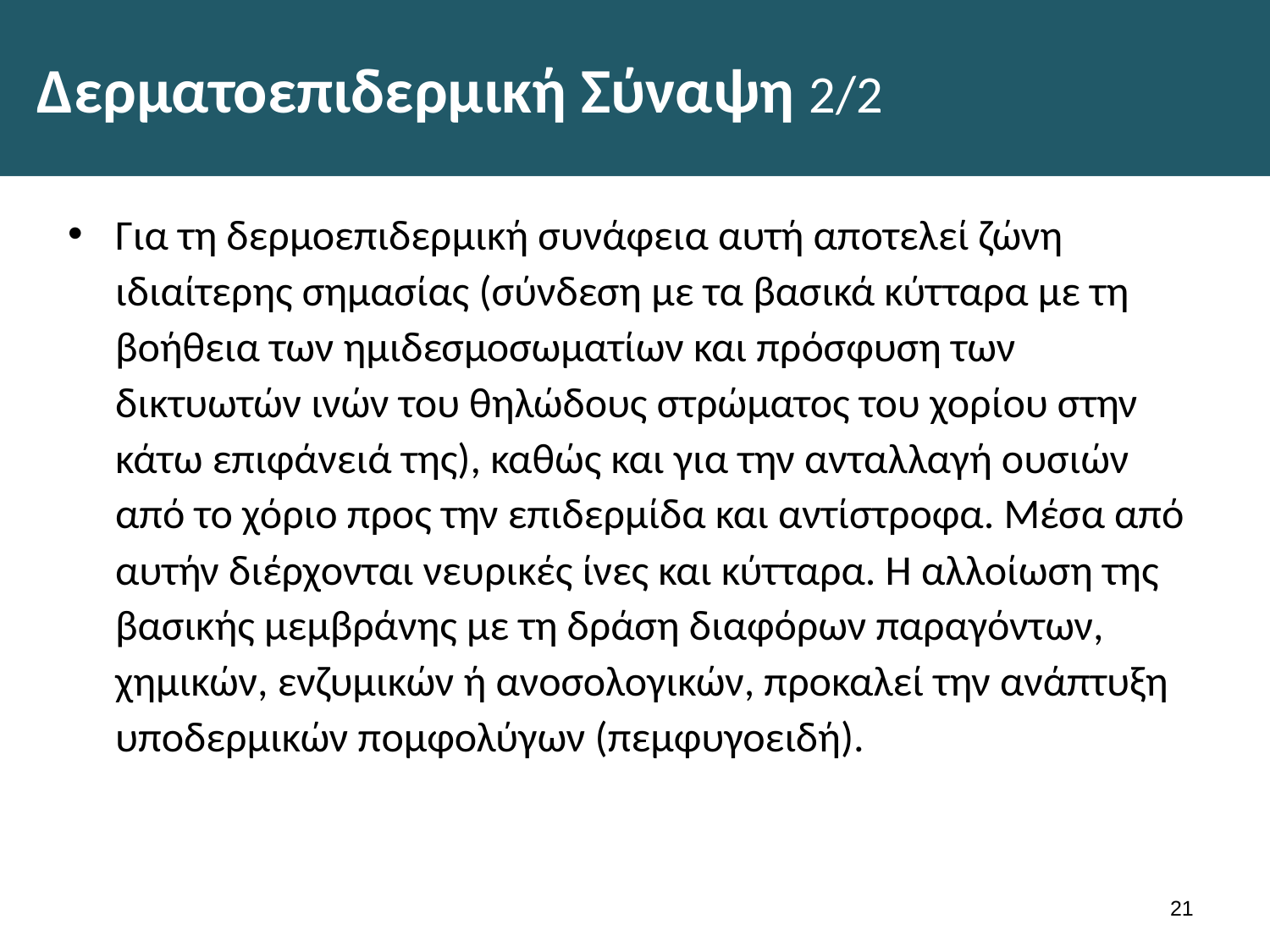

# Δερματοεπιδερμική Σύναψη 2/2
Για τη δερμοεπιδερμική συνάφεια αυτή αποτελεί ζώνη ιδιαίτερης σημασίας (σύνδεση με τα βασικά κύτταρα με τη βοήθεια των ημιδεσμοσωματίων και πρόσφυση των δικτυωτών ινών του θηλώδους στρώματος του χορίου στην κάτω επιφάνειά της), καθώς και για την ανταλλαγή ουσιών από το χόριο προς την επιδερμίδα και αντίστροφα. Μέσα από αυτήν διέρχονται νευρικές ίνες και κύτταρα. Η αλλοίωση της βασικής μεμβράνης με τη δράση διαφόρων παραγόντων, χημικών, ενζυμικών ή ανοσολογικών, προκαλεί την ανάπτυξη υποδερμικών πομφολύγων (πεμφυγοειδή).
21